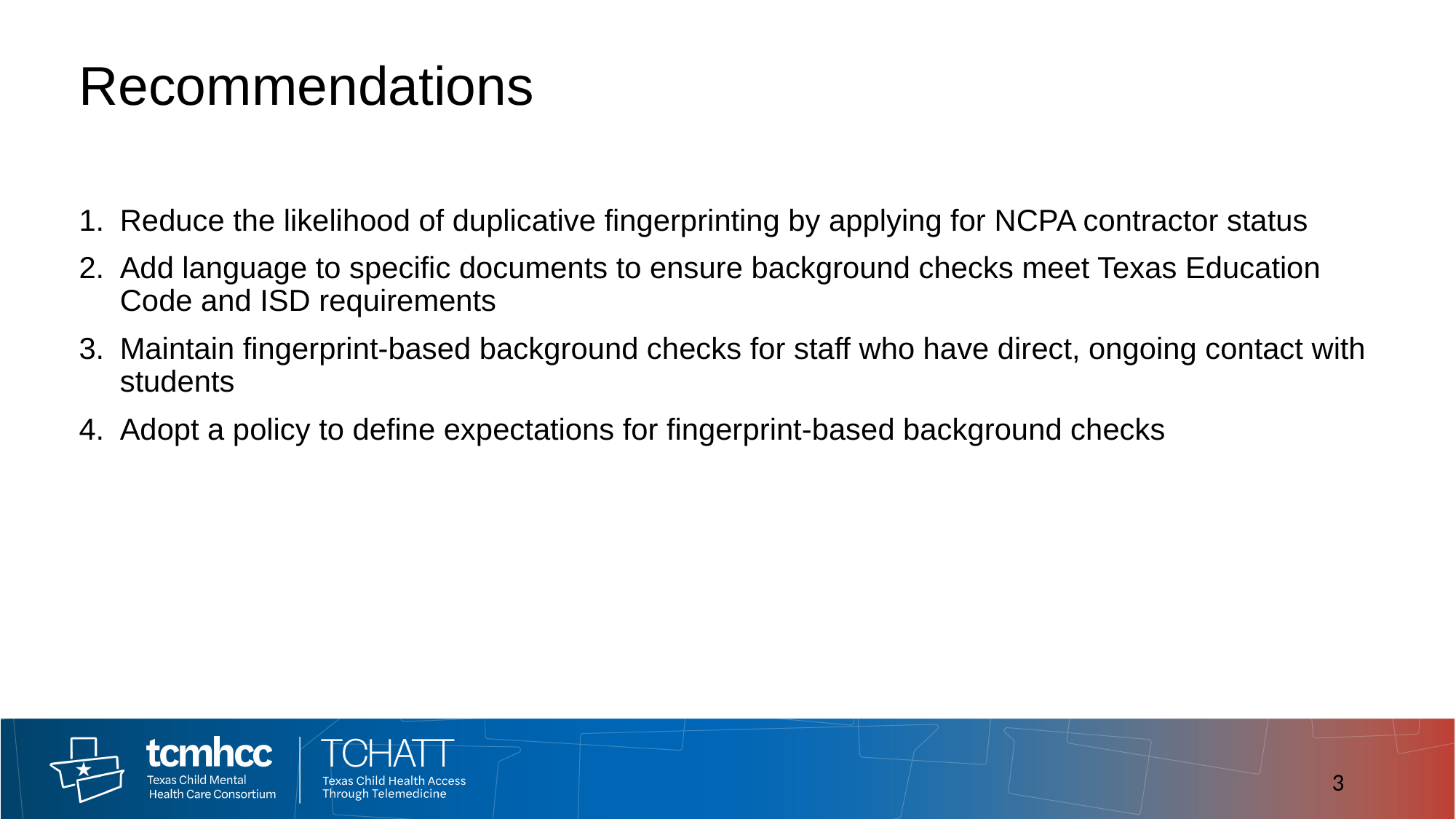

# Recommendations
Reduce the likelihood of duplicative fingerprinting by applying for NCPA contractor status
Add language to specific documents to ensure background checks meet Texas Education Code and ISD requirements
Maintain fingerprint-based background checks for staff who have direct, ongoing contact with students
Adopt a policy to define expectations for fingerprint-based background checks

3